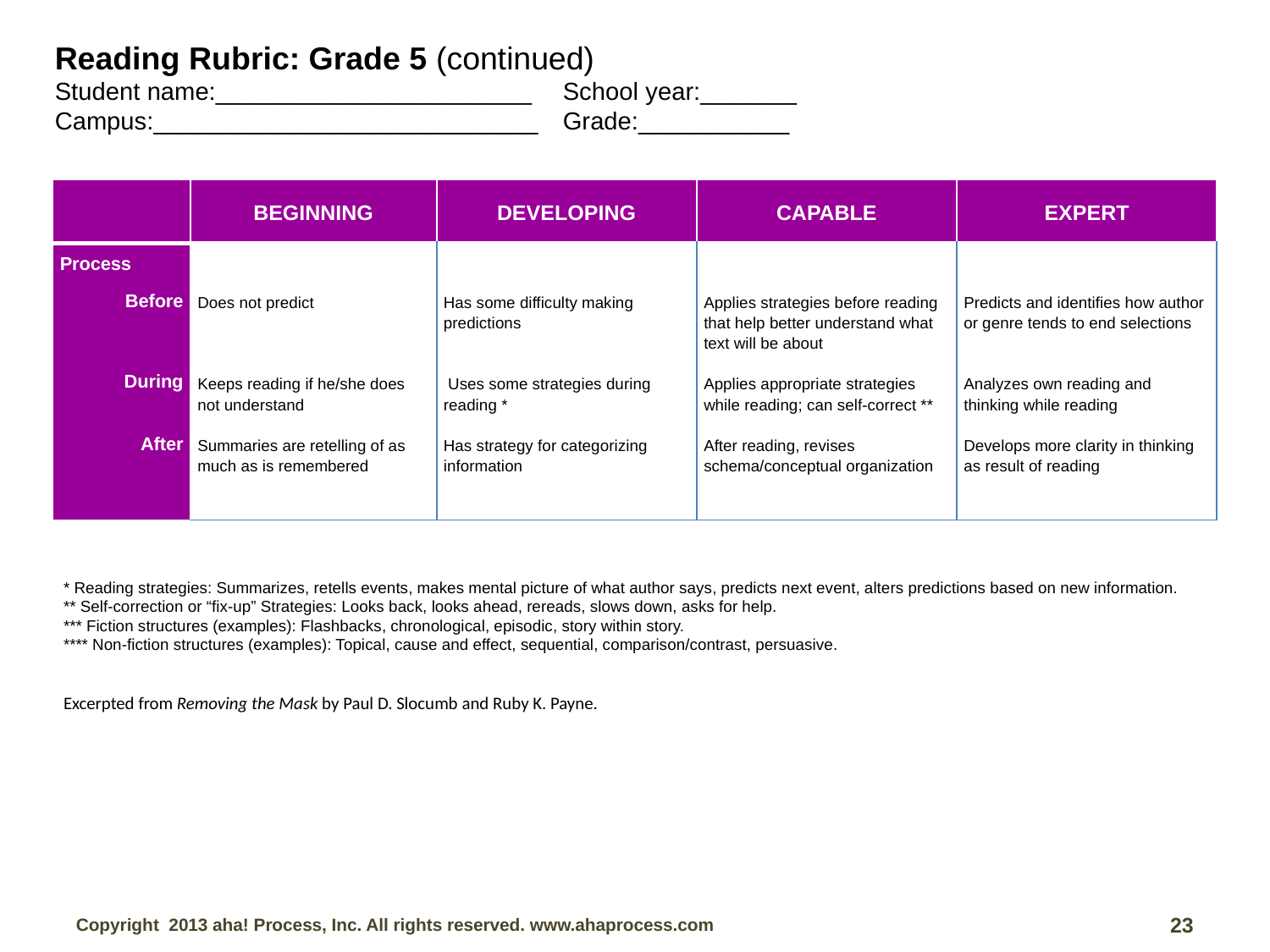

Reading Rubric: Grade 5 (continued)
Student name:_______________________	School year:_______
Campus:____________________________	Grade:___________
|  | BEGINNING | DEVELOPING | CAPABLE | EXPERT |
| --- | --- | --- | --- | --- |
| Process   Before     During     After | Does not predict        Keeps reading if he/she does not understand   Summaries are retelling of as much as is remembered | Has some difficulty making predictions      Uses some strategies during reading \*   Has strategy for categorizing information | Applies strategies before reading that help better understand what text will be about   Applies appropriate strategies while reading; can self-correct \*\*   After reading, revises schema/conceptual organization | Predicts and identifies how author or genre tends to end selections     Analyzes own reading and thinking while reading    Develops more clarity in thinking as result of reading |
* Reading strategies: Summarizes, retells events, makes mental picture of what author says, predicts next event, alters predictions based on new information.
** Self-correction or “fix-up” Strategies: Looks back, looks ahead, rereads, slows down, asks for help.
*** Fiction structures (examples): Flashbacks, chronological, episodic, story within story.
**** Non-fiction structures (examples): Topical, cause and effect, sequential, comparison/contrast, persuasive.

Excerpted from Removing the Mask by Paul D. Slocumb and Ruby K. Payne.
23